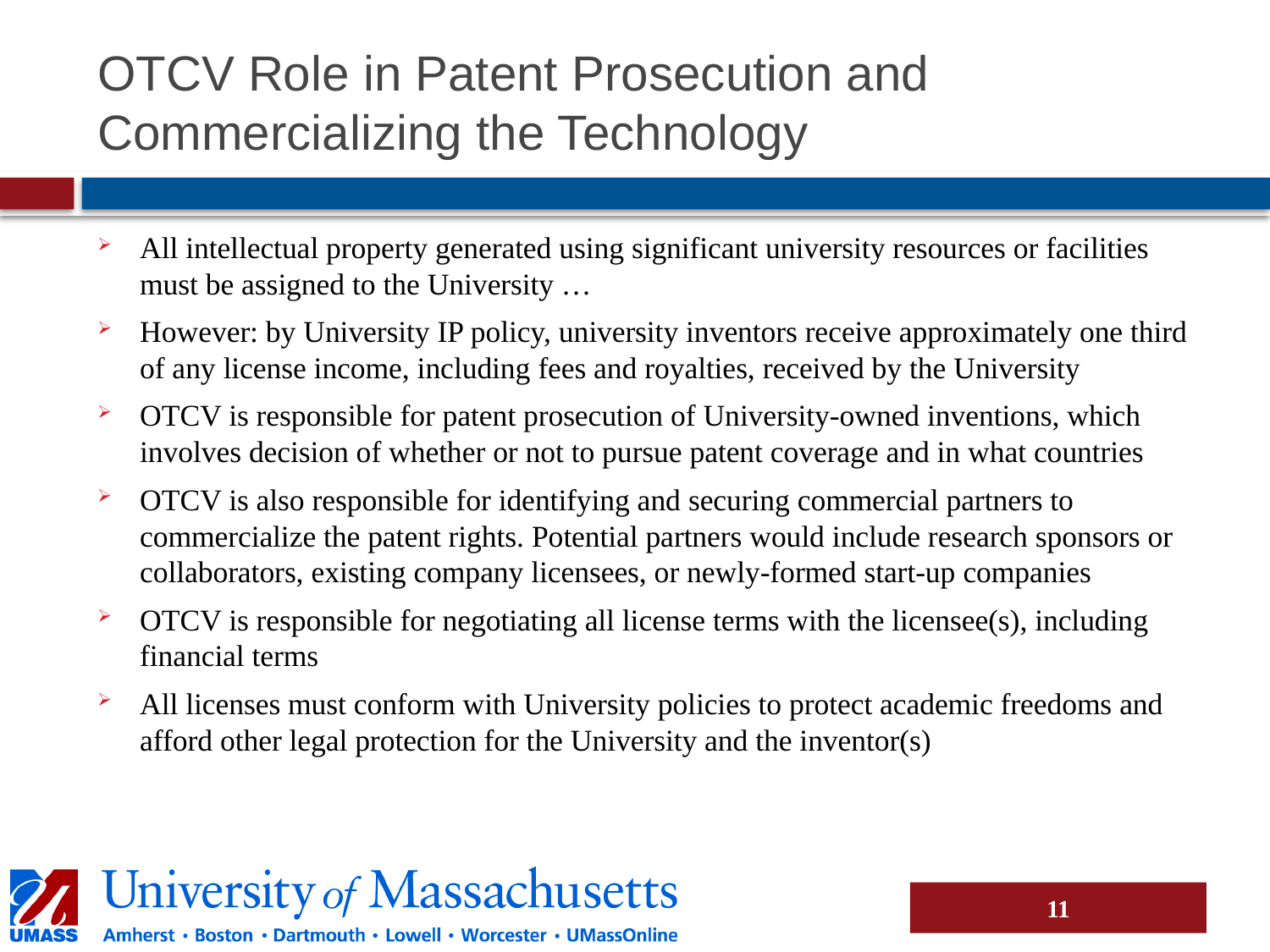

# OTCV Role in Patent Prosecution and Commercializing the Technology
All intellectual property generated using significant university resources or facilities must be assigned to the University …
However: by University IP policy, university inventors receive approximately one third of any license income, including fees and royalties, received by the University
OTCV is responsible for patent prosecution of University-owned inventions, which involves decision of whether or not to pursue patent coverage and in what countries
OTCV is also responsible for identifying and securing commercial partners to commercialize the patent rights. Potential partners would include research sponsors or collaborators, existing company licensees, or newly-formed start-up companies
OTCV is responsible for negotiating all license terms with the licensee(s), including financial terms
All licenses must conform with University policies to protect academic freedoms and afford other legal protection for the University and the inventor(s)
11